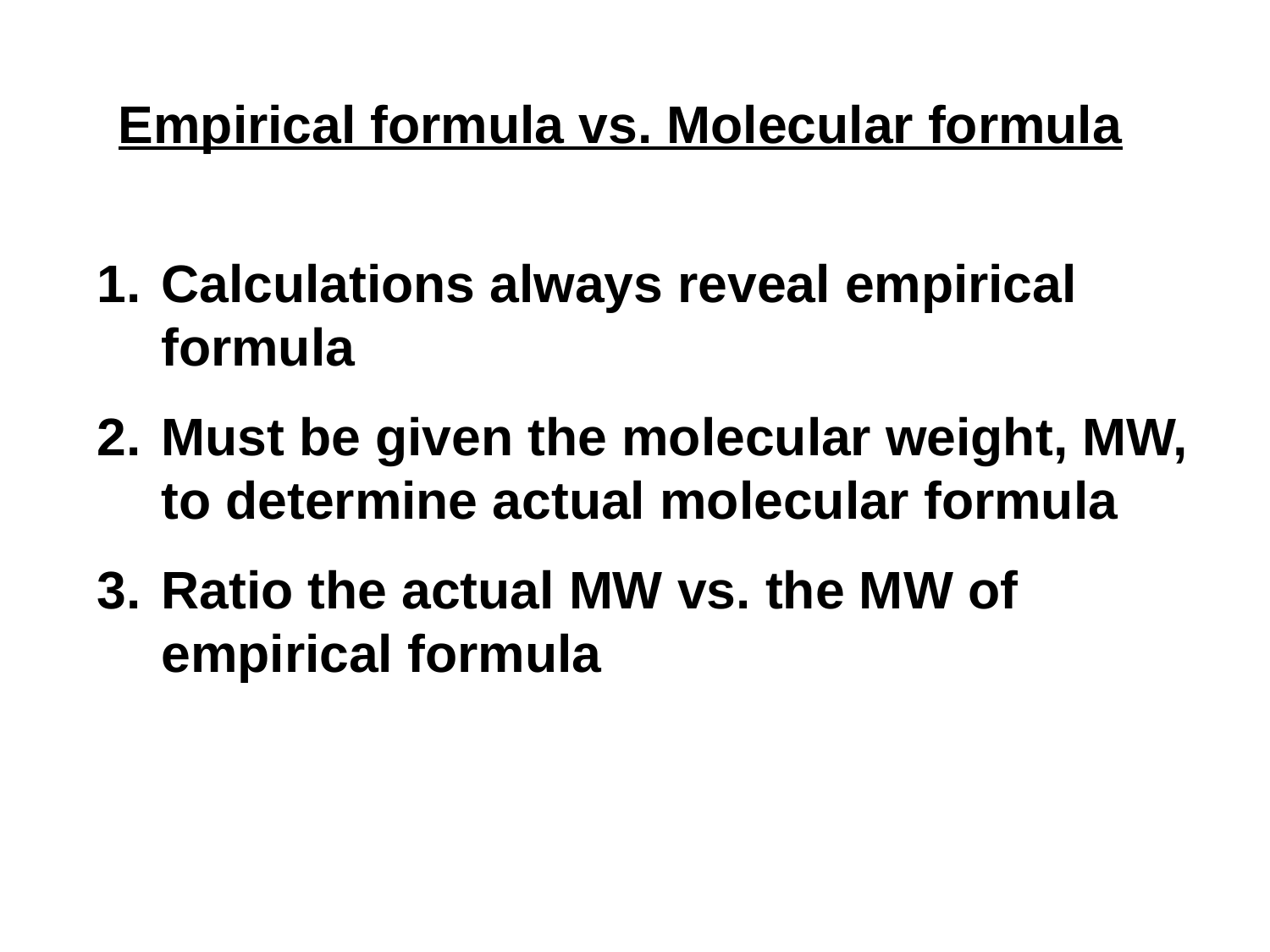

Empirical formula vs. Molecular formula
Calculations always reveal empirical formula
Must be given the molecular weight, MW, to determine actual molecular formula
Ratio the actual MW vs. the MW of empirical formula